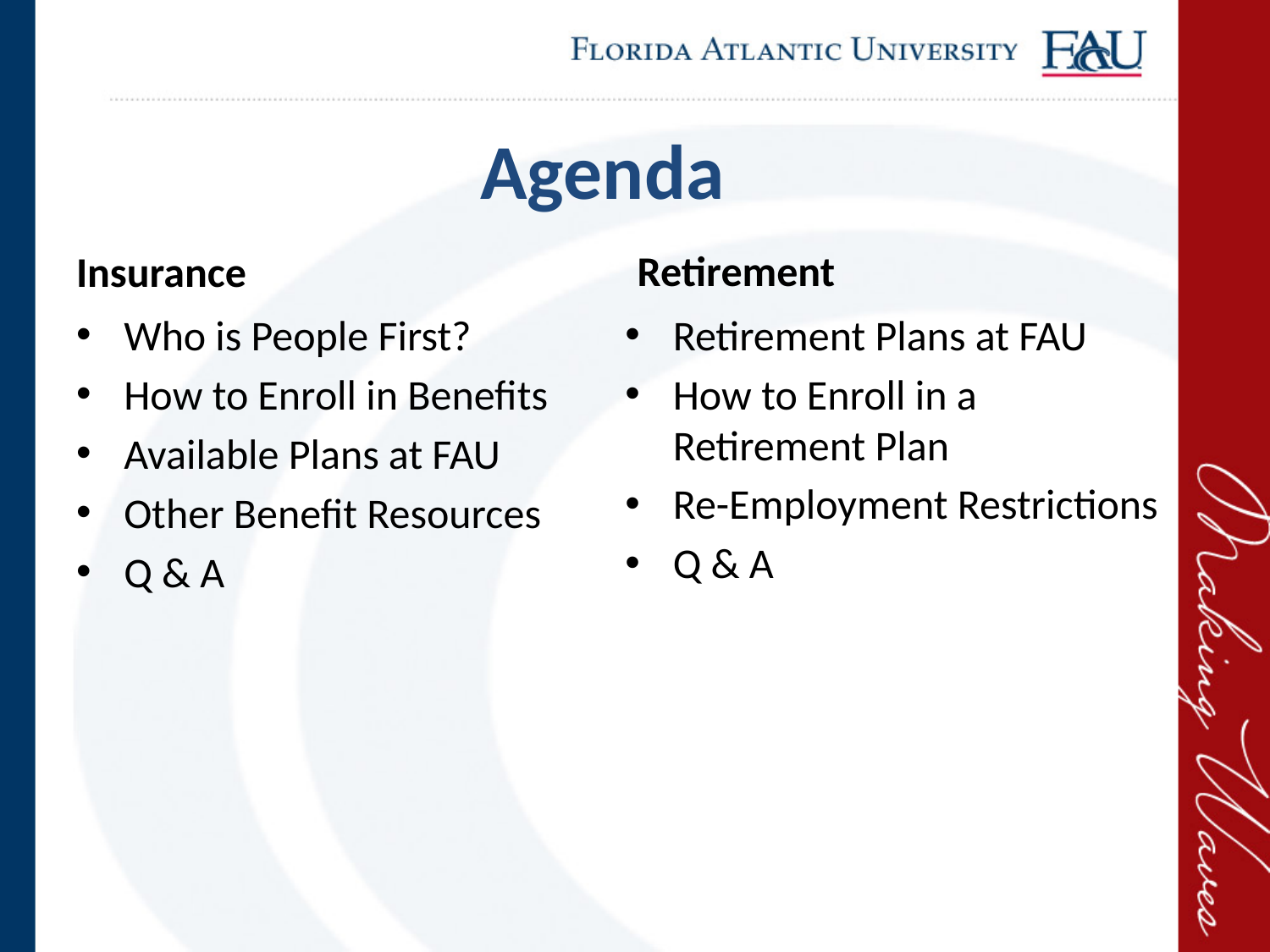

# Agenda
Retirement
Insurance
Retirement Plans at FAU
How to Enroll in a Retirement Plan
Re-Employment Restrictions
Q & A
Who is People First?
How to Enroll in Benefits
Available Plans at FAU
Other Benefit Resources
Q & A